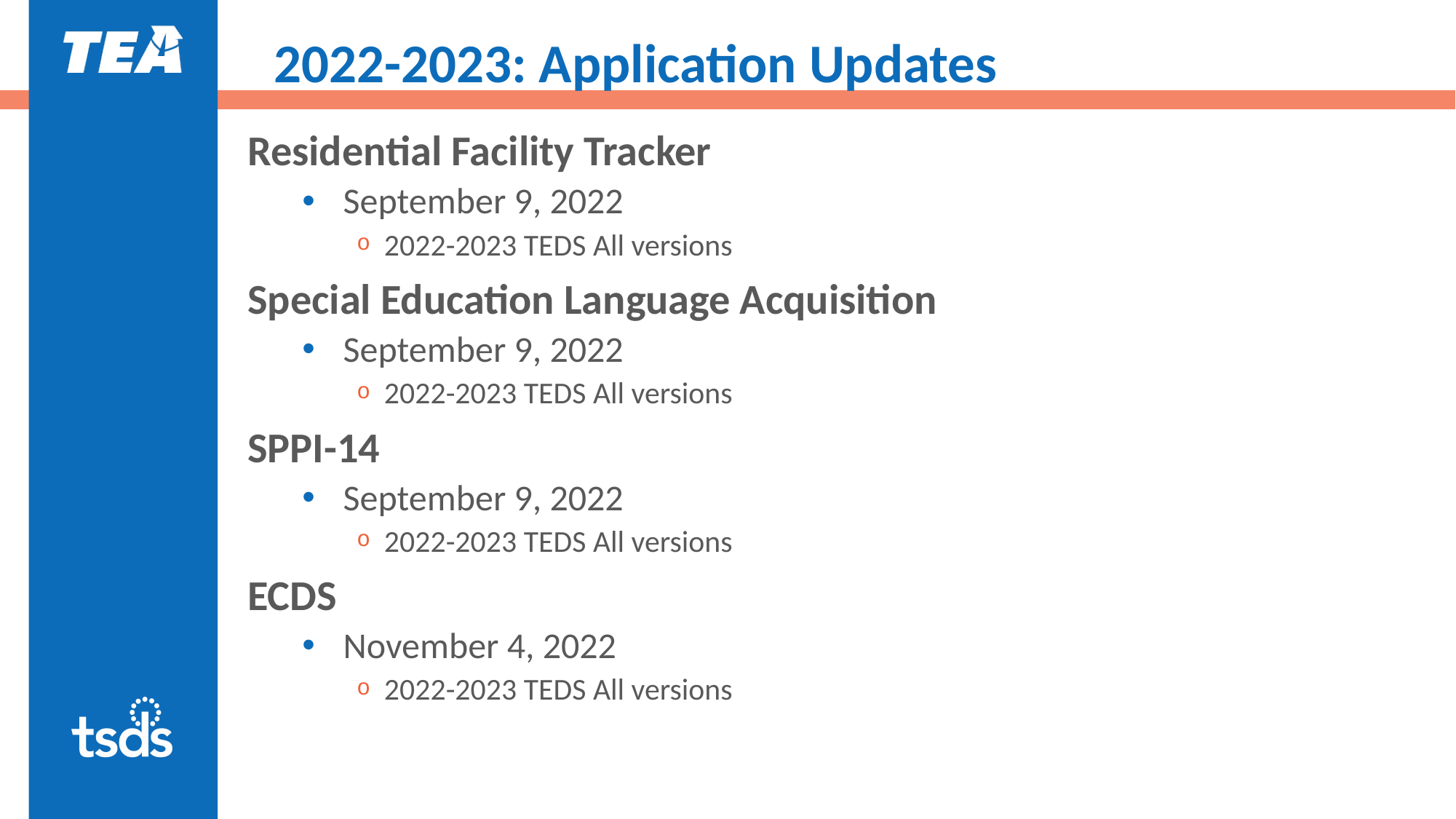

# 2022-2023: Application Updates
Residential Facility Tracker
September 9, 2022
2022-2023 TEDS All versions
Special Education Language Acquisition
September 9, 2022
2022-2023 TEDS All versions
SPPI-14
September 9, 2022
2022-2023 TEDS All versions
ECDS
November 4, 2022
2022-2023 TEDS All versions